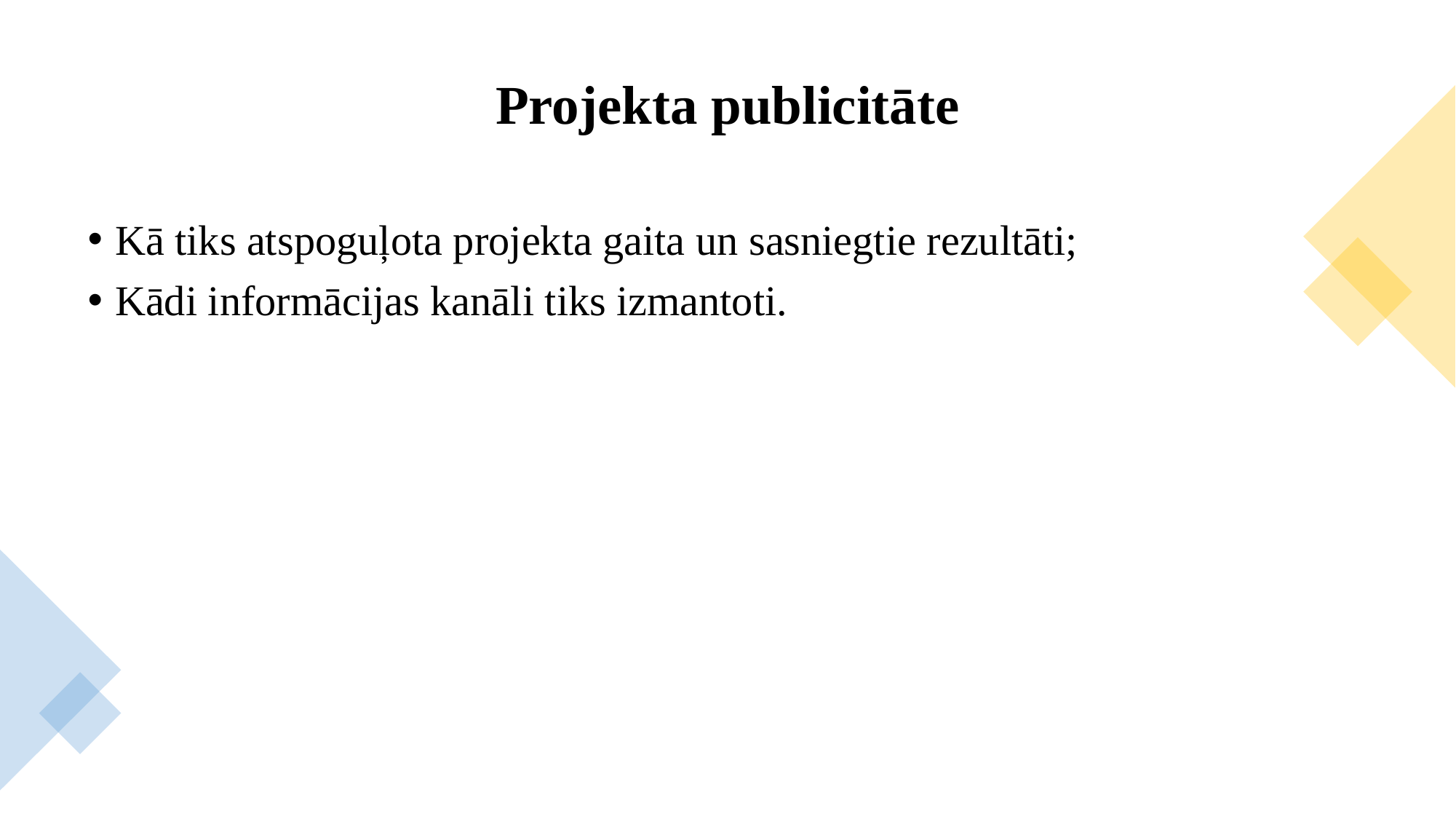

# Projekta publicitāte

Kā tiks atspoguļota projekta gaita un sasniegtie rezultāti;
Kādi informācijas kanāli tiks izmantoti.